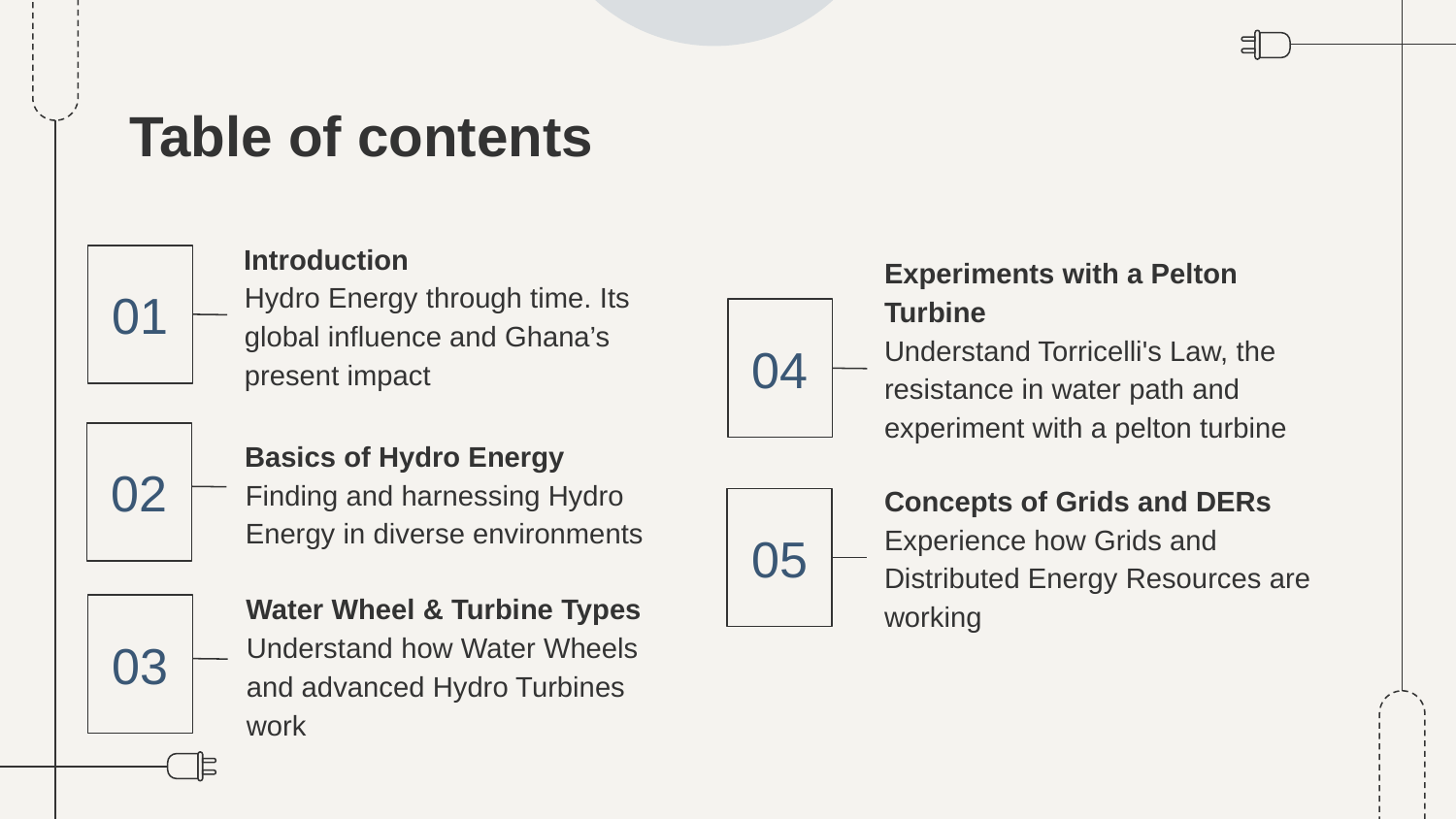

# Table of contents
Introduction
Hydro Energy through time. Its global influence and Ghana’s present impact
Experiments with a Pelton Turbine
Understand Torricelli's Law, the resistance in water path and experiment with a pelton turbine
01
04
Basics of Hydro Energy
Finding and harnessing Hydro Energy in diverse environments
02
Concepts of Grids and DERs
Experience how Grids and Distributed Energy Resources are working
05
Water Wheel & Turbine Types
Understand how Water Wheels and advanced Hydro Turbines work
03